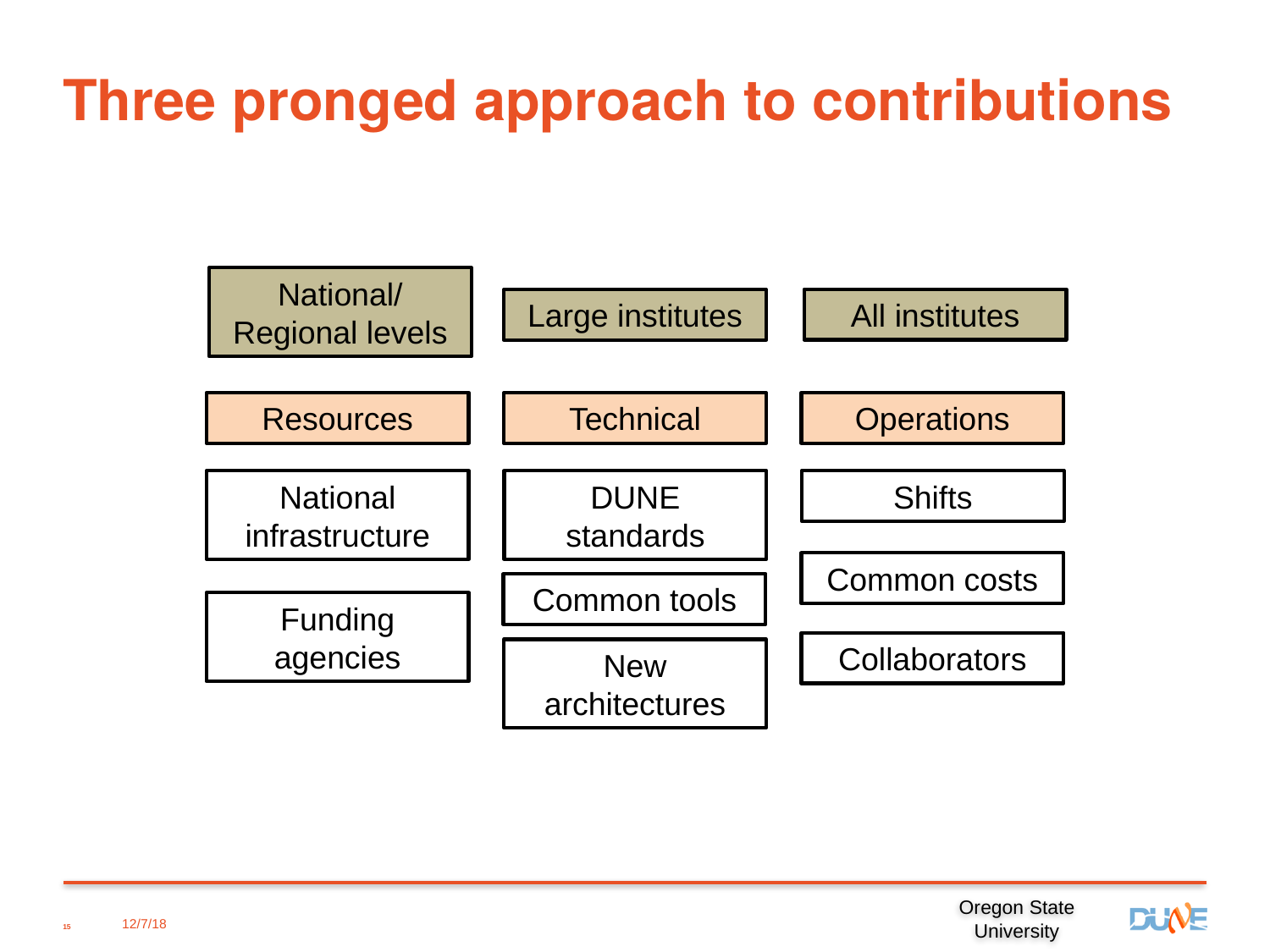

# Three pronged approach to contributions
National/Regional levels
All institutes
Large institutes
Resources
Technical
Operations
DUNE standards
Shifts
National infrastructure
Common costs
Common tools
Funding agencies
Collaborators
New architectures
15
12/7/18